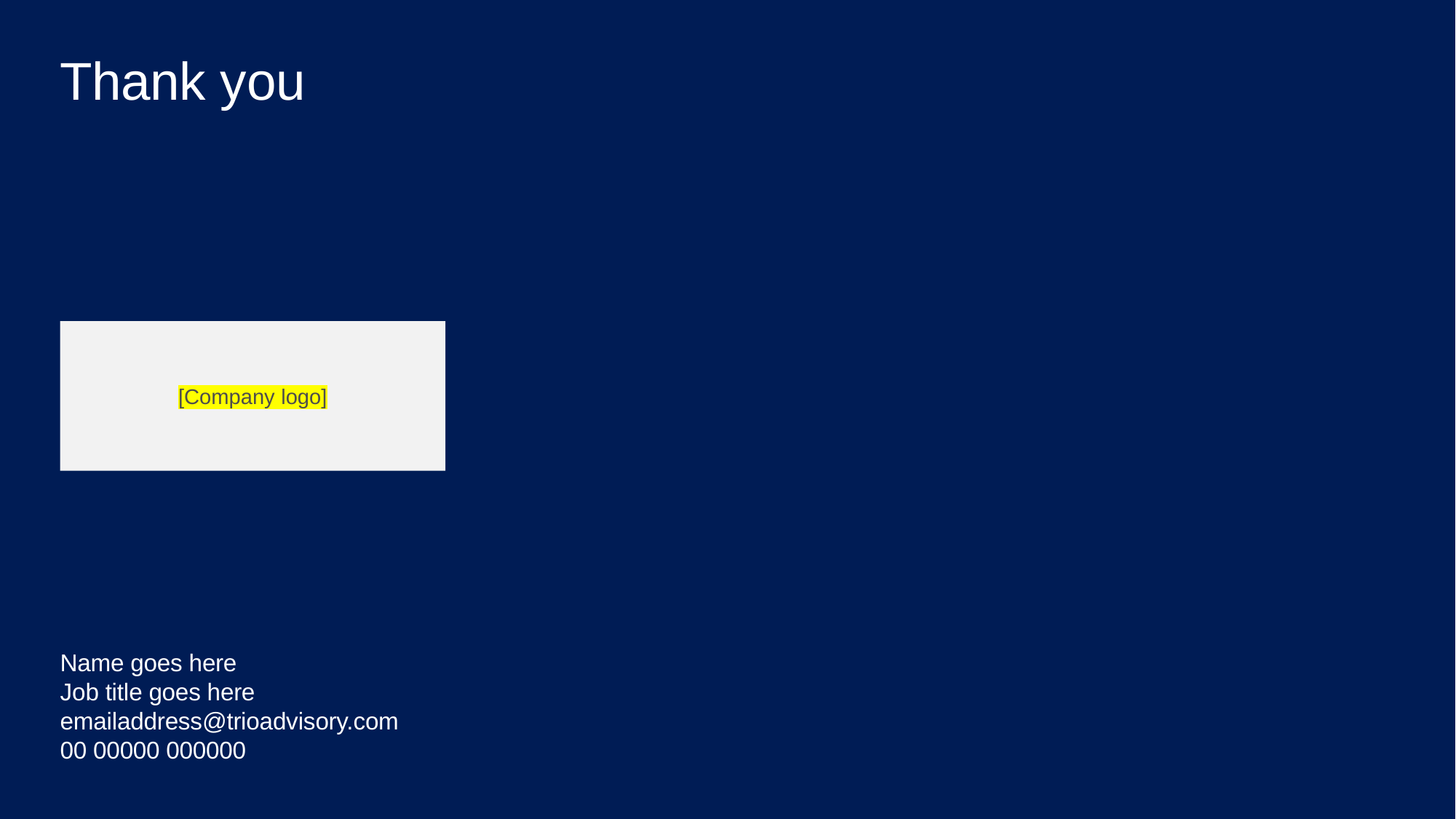

# Thank you
[Company logo]
Name goes here
Job title goes here
emailaddress@trioadvisory.com
00 00000 000000